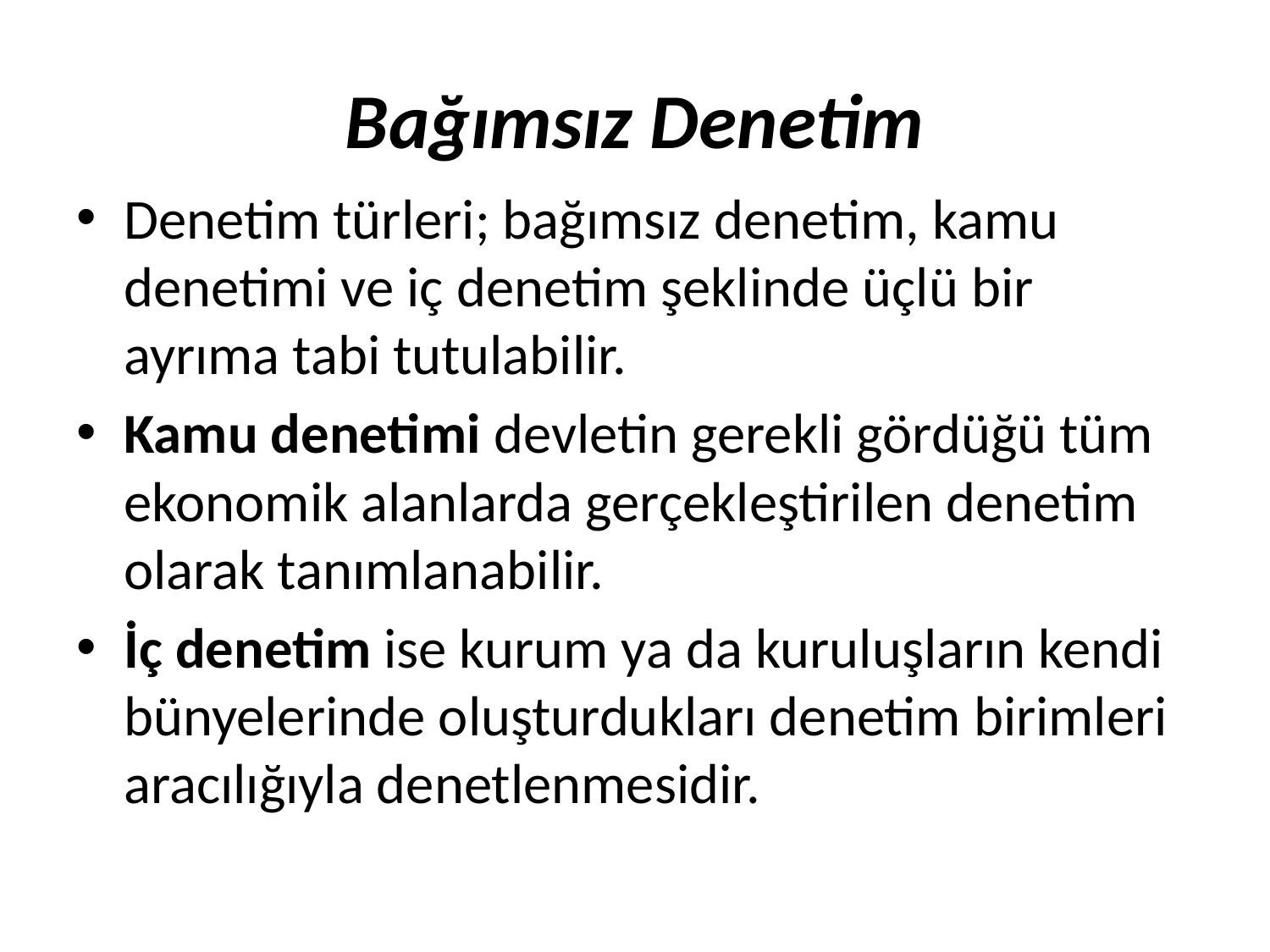

# Bağımsız Denetim
Denetim türleri; bağımsız denetim, kamu denetimi ve iç denetim şeklinde üçlü bir ayrıma tabi tutulabilir.
Kamu denetimi devletin gerekli gördüğü tüm ekonomik alanlarda gerçekleştirilen denetim olarak tanımlanabilir.
İç denetim ise kurum ya da kuruluşların kendi bünyelerinde oluşturdukları denetim birimleri aracılığıyla denetlenmesidir.